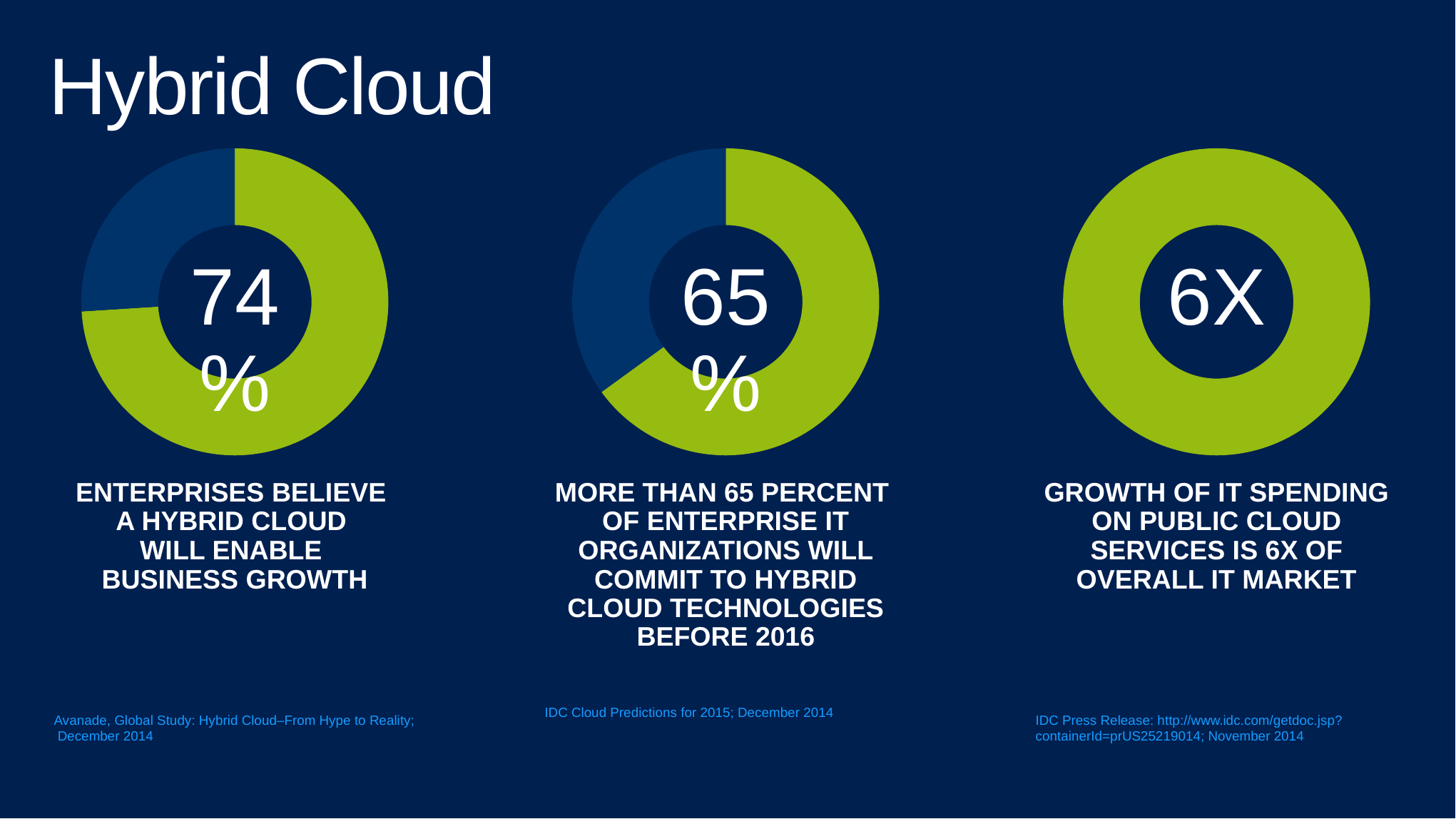

# Hybrid Cloud

### Chart

| Category | Sales |
|---|---|
| 1st Qtr | 0.74 |
| 2nd Qtr | 0.26 |
74%
ENTERPRISES BELIEVE
A HYBRID CLOUD
WILL ENABLE
BUSINESS GROWTH
Avanade, Global Study: Hybrid Cloud–From Hype to Reality;  December 2014

### Chart

| Category | Sales |
|---|---|
| 1st Qtr | 0.65 |
| 2nd Qtr | 0.35 |
65%
MORE THAN 65 PERCENT
OF ENTERPRISE IT ORGANIZATIONS WILL COMMIT TO HYBRID CLOUD TECHNOLOGIES BEFORE 2016
IDC Cloud Predictions for 2015; December 2014

### Chart

| Category | Sales |
|---|---|
| 1st Qtr | 1.0 |
6X
GROWTH OF IT SPENDING ON PUBLIC CLOUD SERVICES IS 6X OF OVERALL IT MARKET
IDC Press Release: http://www.idc.com/getdoc.jsp?containerId=prUS25219014; November 2014

### Chart

| Category |
|---|